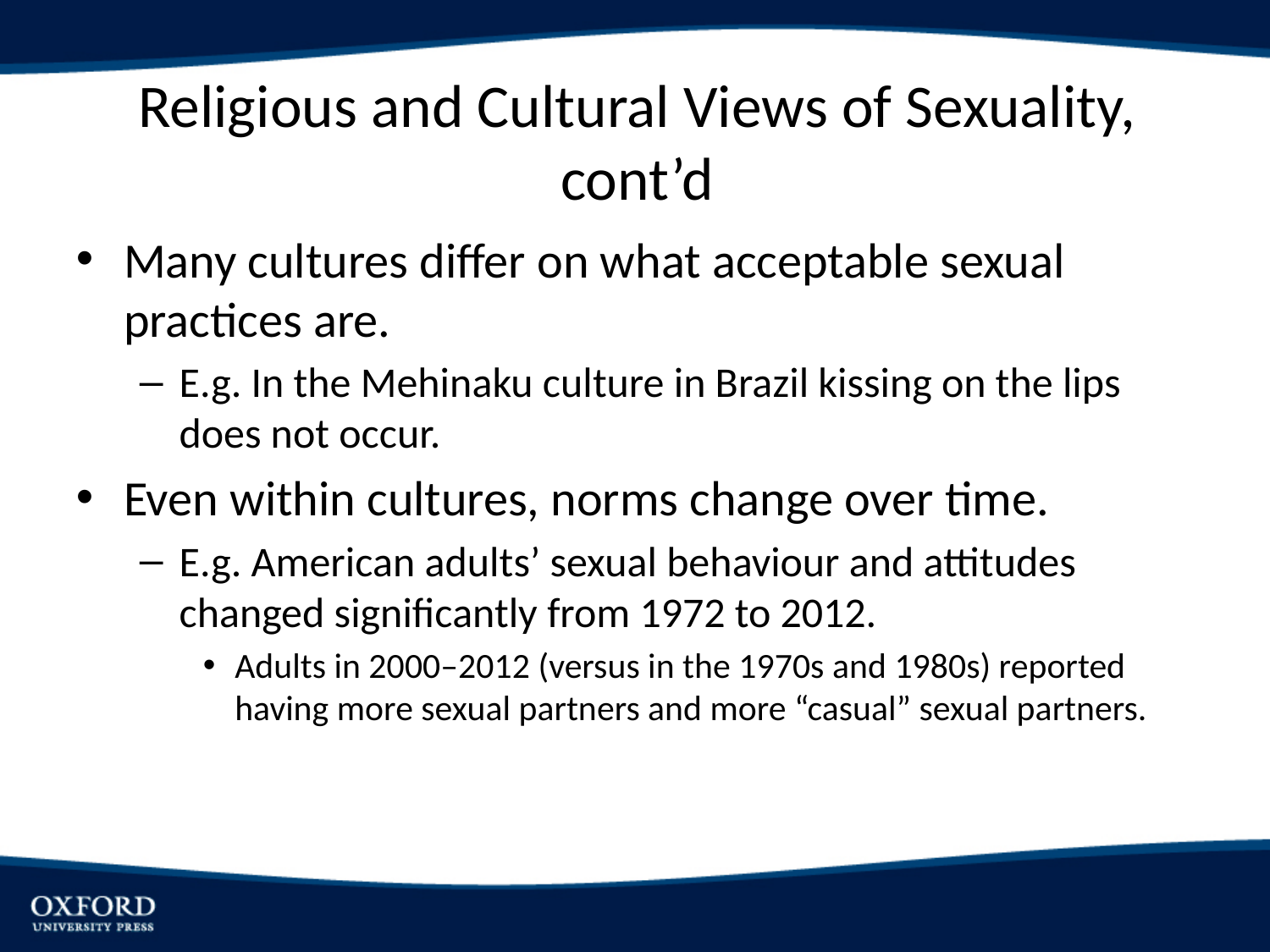

# Religious and Cultural Views of Sexuality, cont’d
Many cultures differ on what acceptable sexual practices are.
E.g. In the Mehinaku culture in Brazil kissing on the lips does not occur.
Even within cultures, norms change over time.
E.g. American adults’ sexual behaviour and attitudes changed significantly from 1972 to 2012.
Adults in 2000–2012 (versus in the 1970s and 1980s) reported having more sexual partners and more “casual” sexual partners.